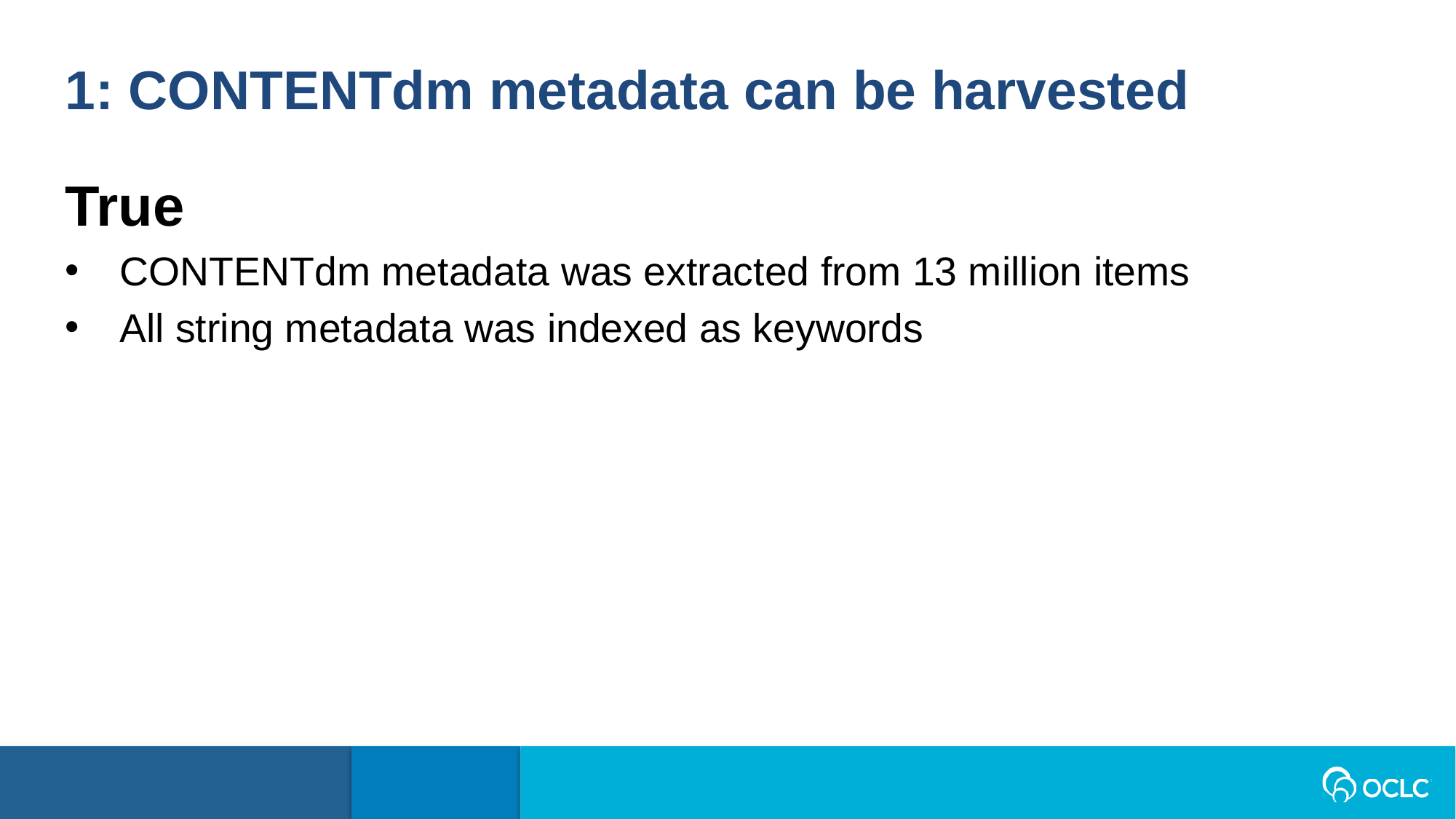

1: CONTENTdm metadata can be harvested
True
CONTENTdm metadata was extracted from 13 million items
All string metadata was indexed as keywords